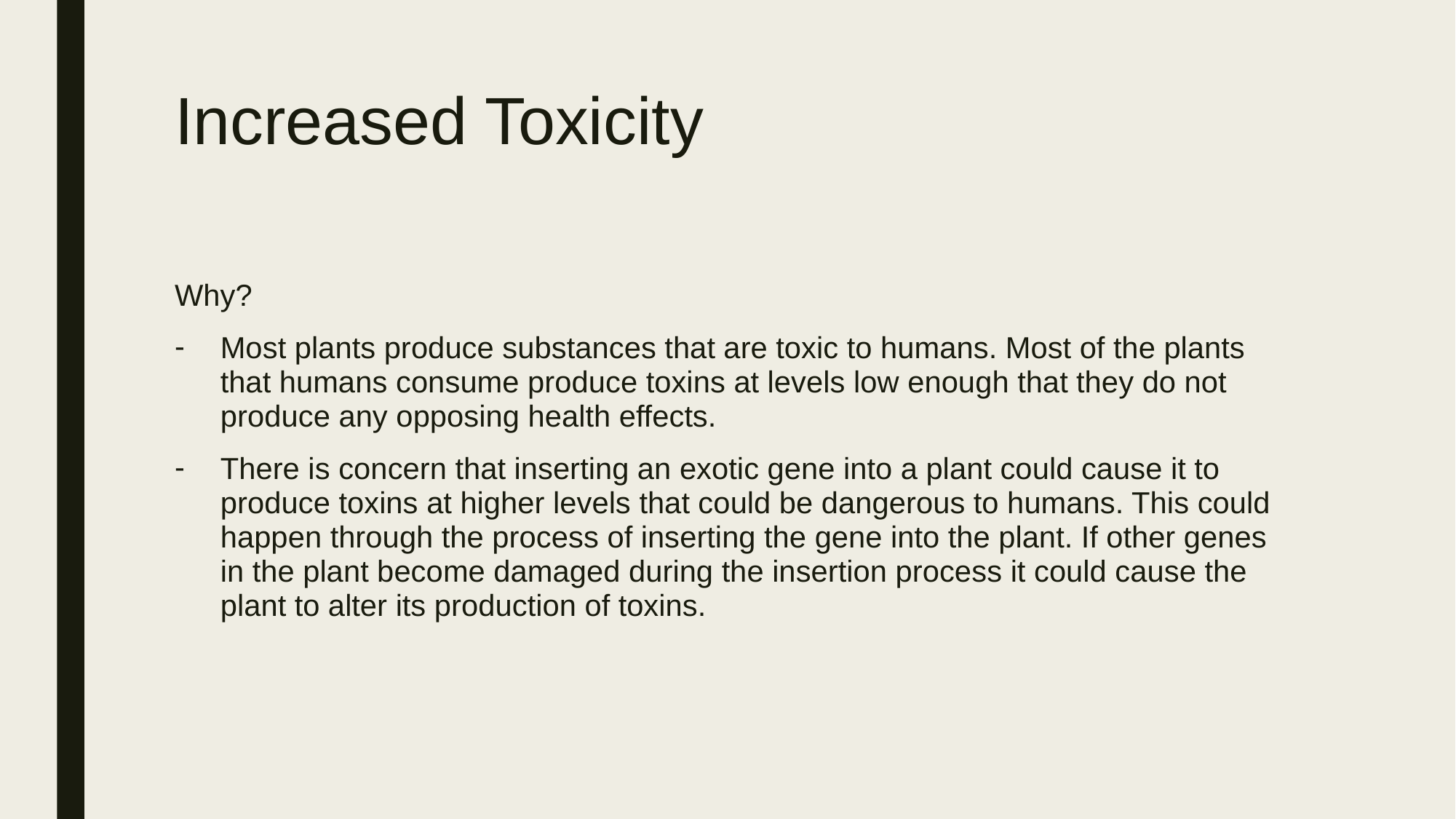

# Increased Toxicity
Why?
Most plants produce substances that are toxic to humans. Most of the plants that humans consume produce toxins at levels low enough that they do not produce any opposing health effects.
There is concern that inserting an exotic gene into a plant could cause it to produce toxins at higher levels that could be dangerous to humans. This could happen through the process of inserting the gene into the plant. If other genes in the plant become damaged during the insertion process it could cause the plant to alter its production of toxins.